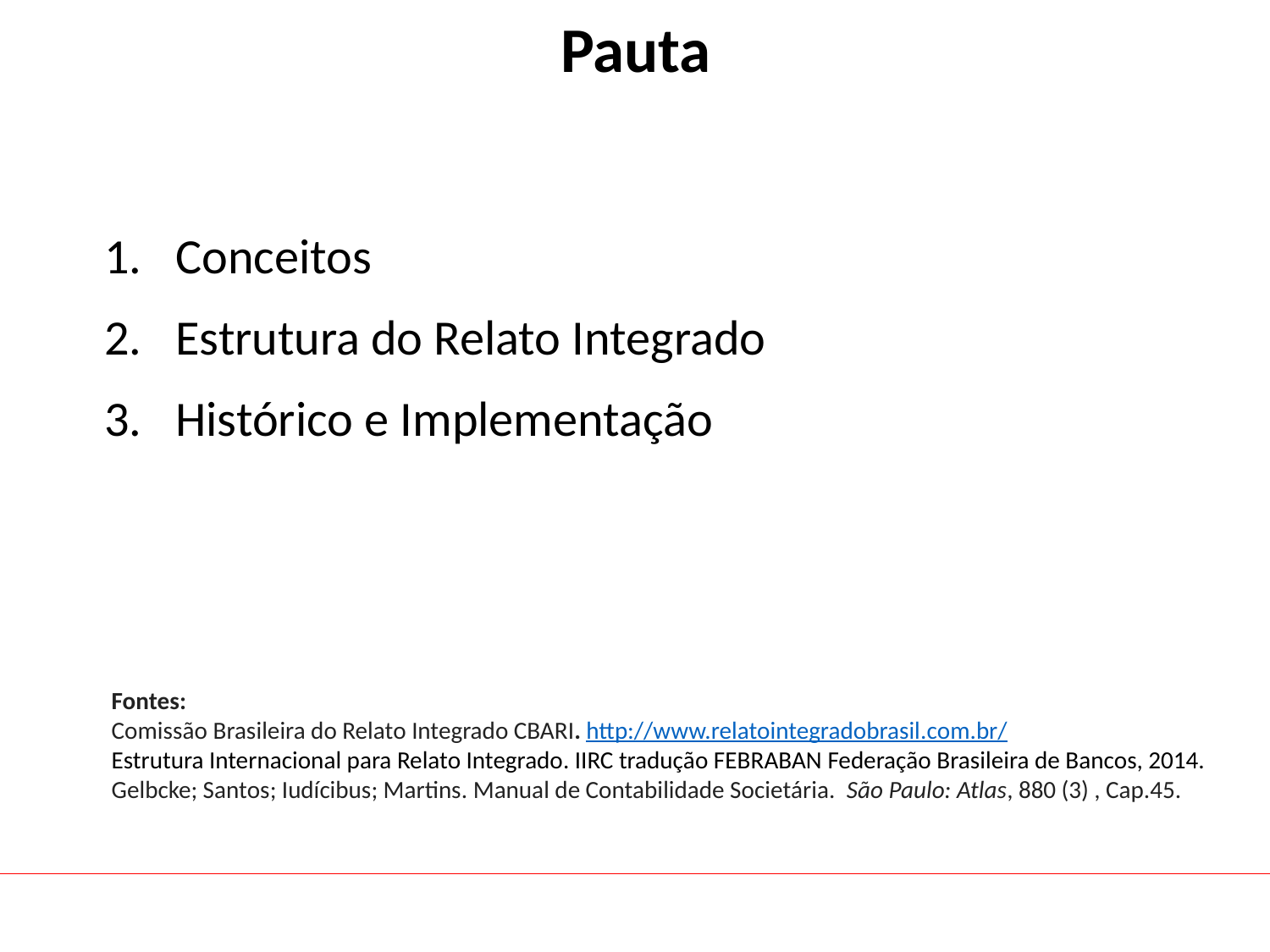

# Pauta
Conceitos
Estrutura do Relato Integrado
Histórico e Implementação

Fontes:
Comissão Brasileira do Relato Integrado CBARI. http://www.relatointegradobrasil.com.br/
Estrutura Internacional para Relato Integrado. IIRC tradução FEBRABAN Federação Brasileira de Bancos, 2014.
Gelbcke; Santos; Iudícibus; Martins. Manual de Contabilidade Societária.  São Paulo: Atlas, 880 (3) , Cap.45.